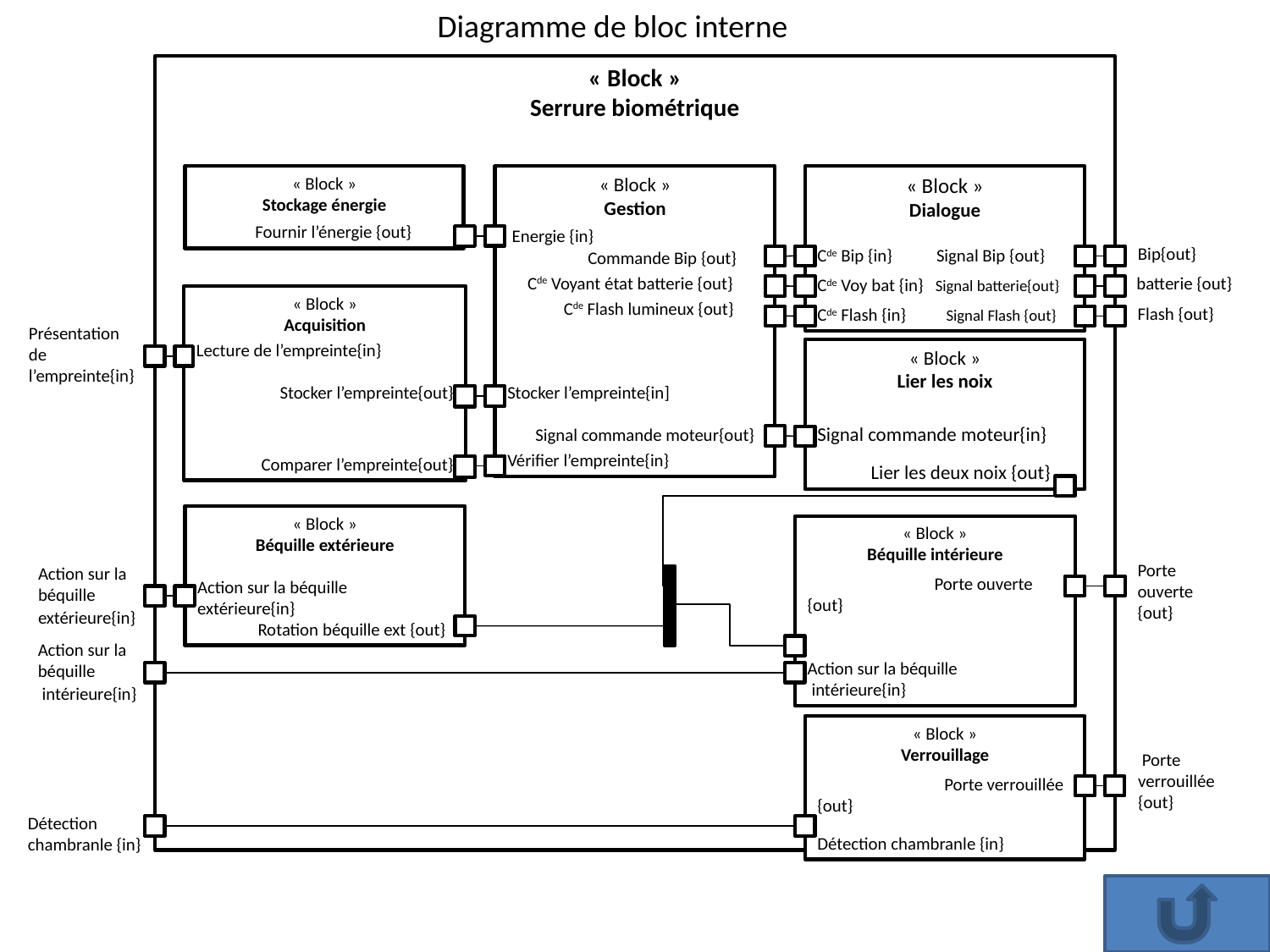

Diagramme de bloc interne
« Block »
Serrure biométrique

« Block »
Stockage énergie

             Fournir l’énergie {out}

« Block »
Gestion

 Energie {in}
                    Commande Bip {out}

     Cde Voyant état batterie {out}

              Cde Flash lumineux {out}

Stocker l’empreinte{in]

       Signal commande moteur{out}

Vérifier l’empreinte{in}
« Block »
Dialogue

Cde Bip {in}           Signal Bip {out}

Cde Voy bat {in}   Signal batterie{out}

Cde Flash {in}          Signal Flash {out}

Bip{out}

batterie {out}

« Block »
Acquisition

Lecture de l’empreinte{in}

Stocker l’empreinte{out}

Comparer l’empreinte{out}

Flash {out}

Présentation
de
l’empreinte{in}
« Block »
Lier les noix

Signal commande moteur{in}

            Lier les deux noix {out}

« Block »
Béquille extérieure

Action sur la béquille
extérieure{in}
               Rotation béquille ext {out}
« Block »
Béquille intérieure

	Porte ouverte {out}

Action sur la béquille
 intérieure{in}
Porte ouverte {out}
Action sur la
béquille
extérieure{in}

Action sur la
béquille
 intérieure{in}

« Block »
Verrouillage

	Porte verrouillée {out}

Détection chambranle {in}
 Porte
verrouillée
{out}

Détection
chambranle {in}